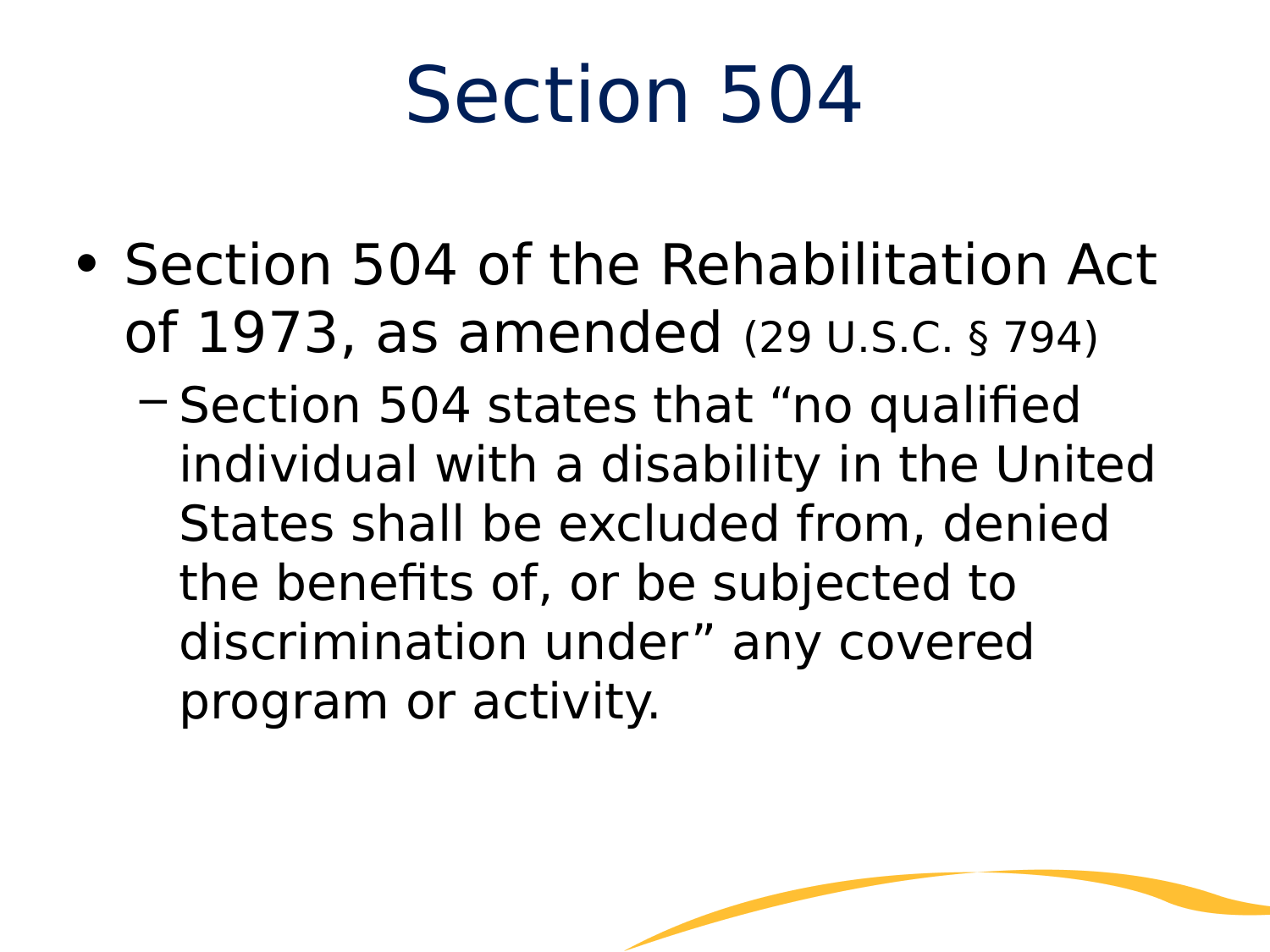

# Section 504
Section 504 of the Rehabilitation Act of 1973, as amended (29 U.S.C. § 794)
Section 504 states that “no qualified individual with a disability in the United States shall be excluded from, denied the benefits of, or be subjected to discrimination under” any covered program or activity.